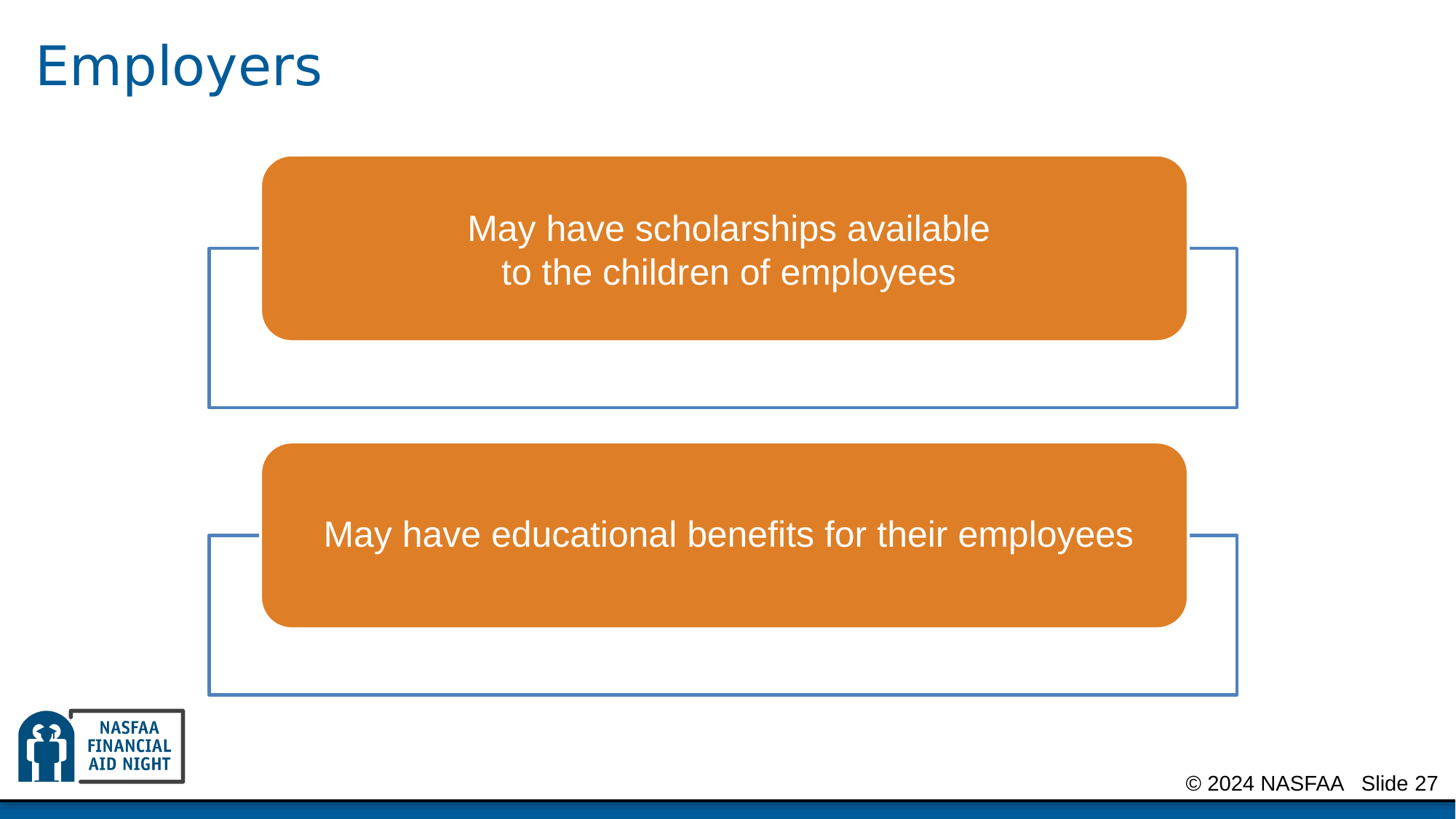

# Employers
May have scholarships available
to the children of employees
May have educational benefits for their employees